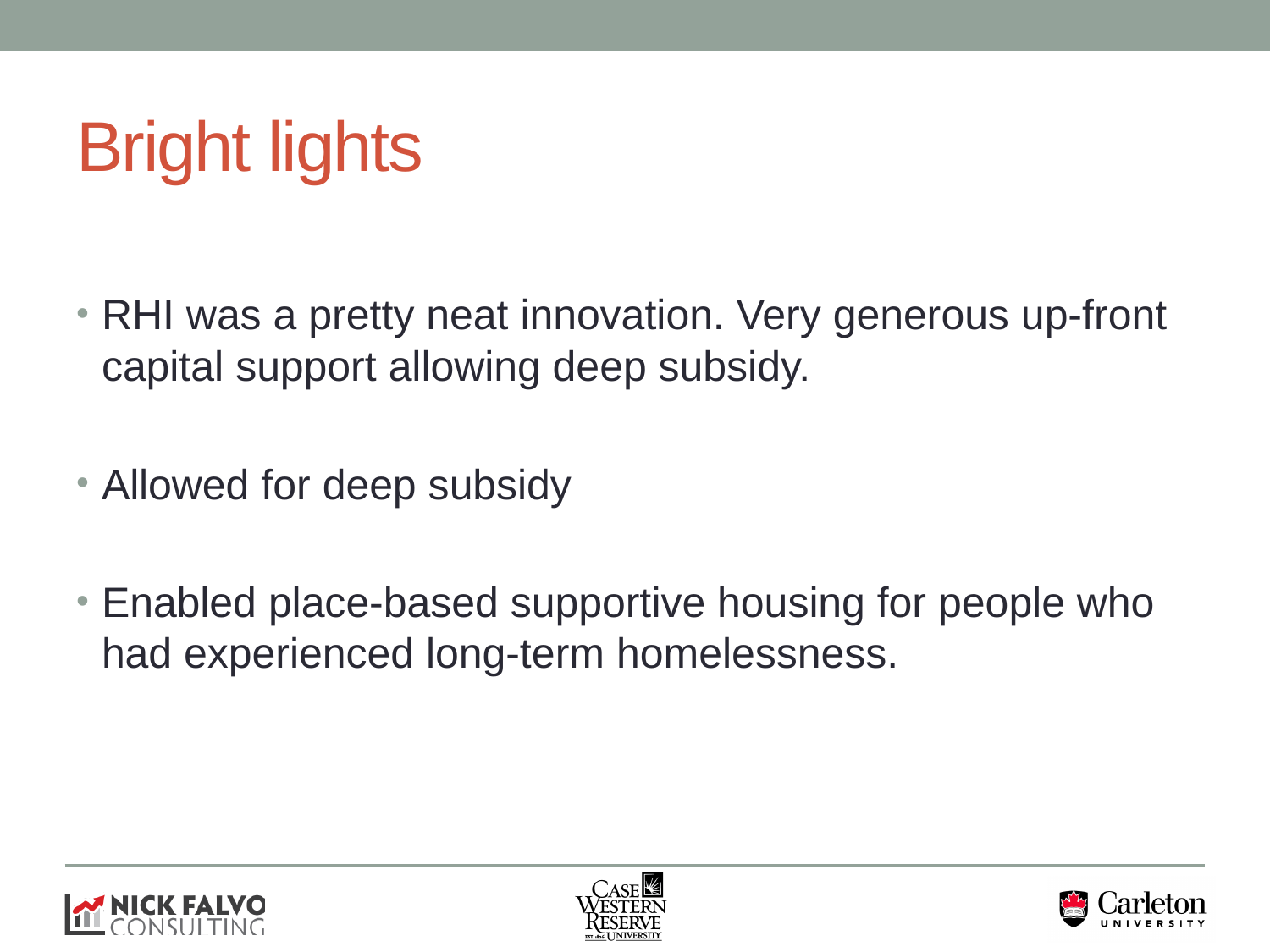

# Bright lights

RHI was a pretty neat innovation. Very generous up-front capital support allowing deep subsidy.

Allowed for deep subsidy

Enabled place-based supportive housing for people who had experienced long-term homelessness.